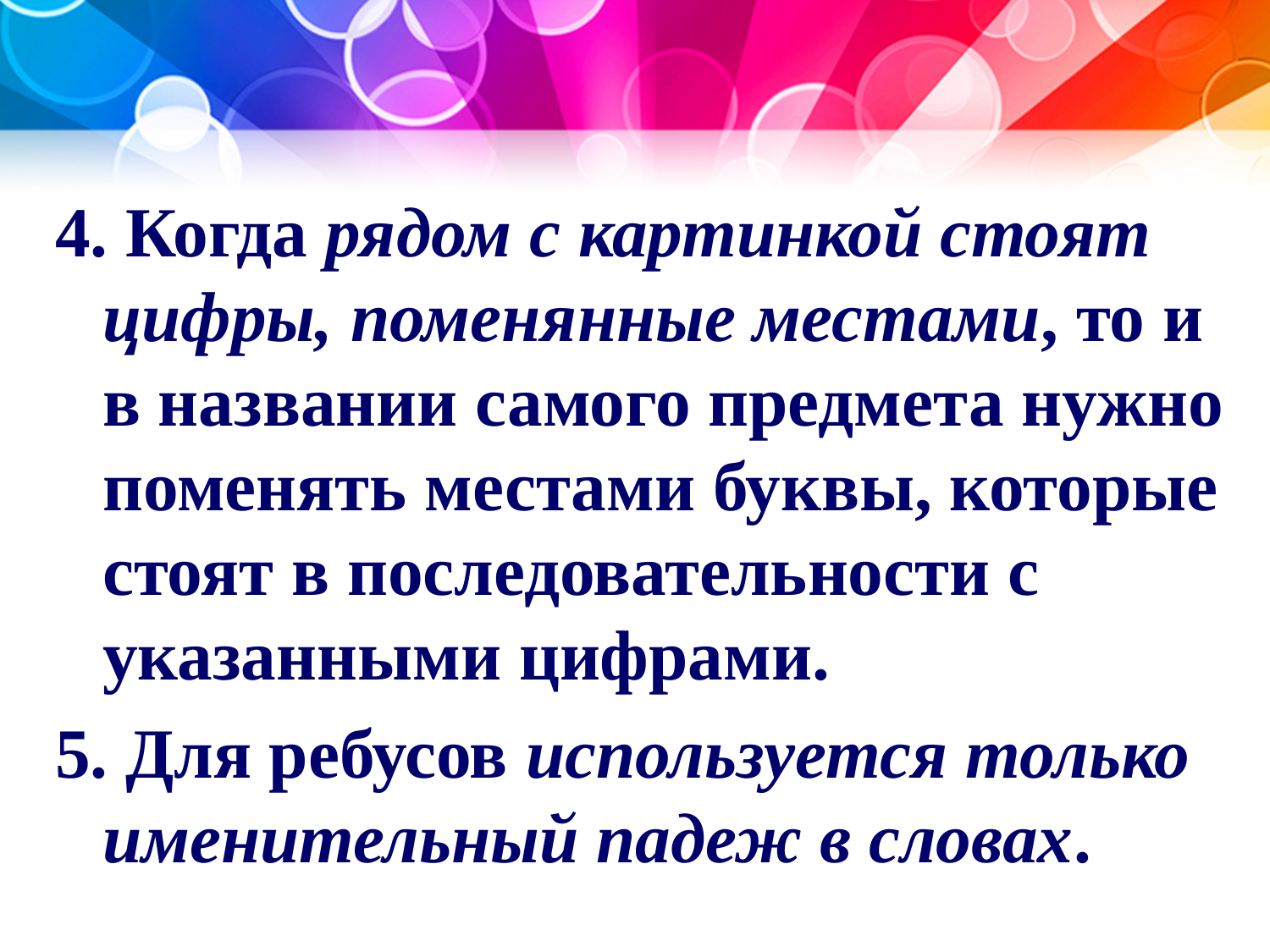

4. Когда рядом с картинкой стоят цифры, поменянные местами, то и в названии самого предмета нужно поменять местами буквы, которые стоят в последовательности с указанными цифрами.
5. Для ребусов используется только именительный падеж в словах.
#